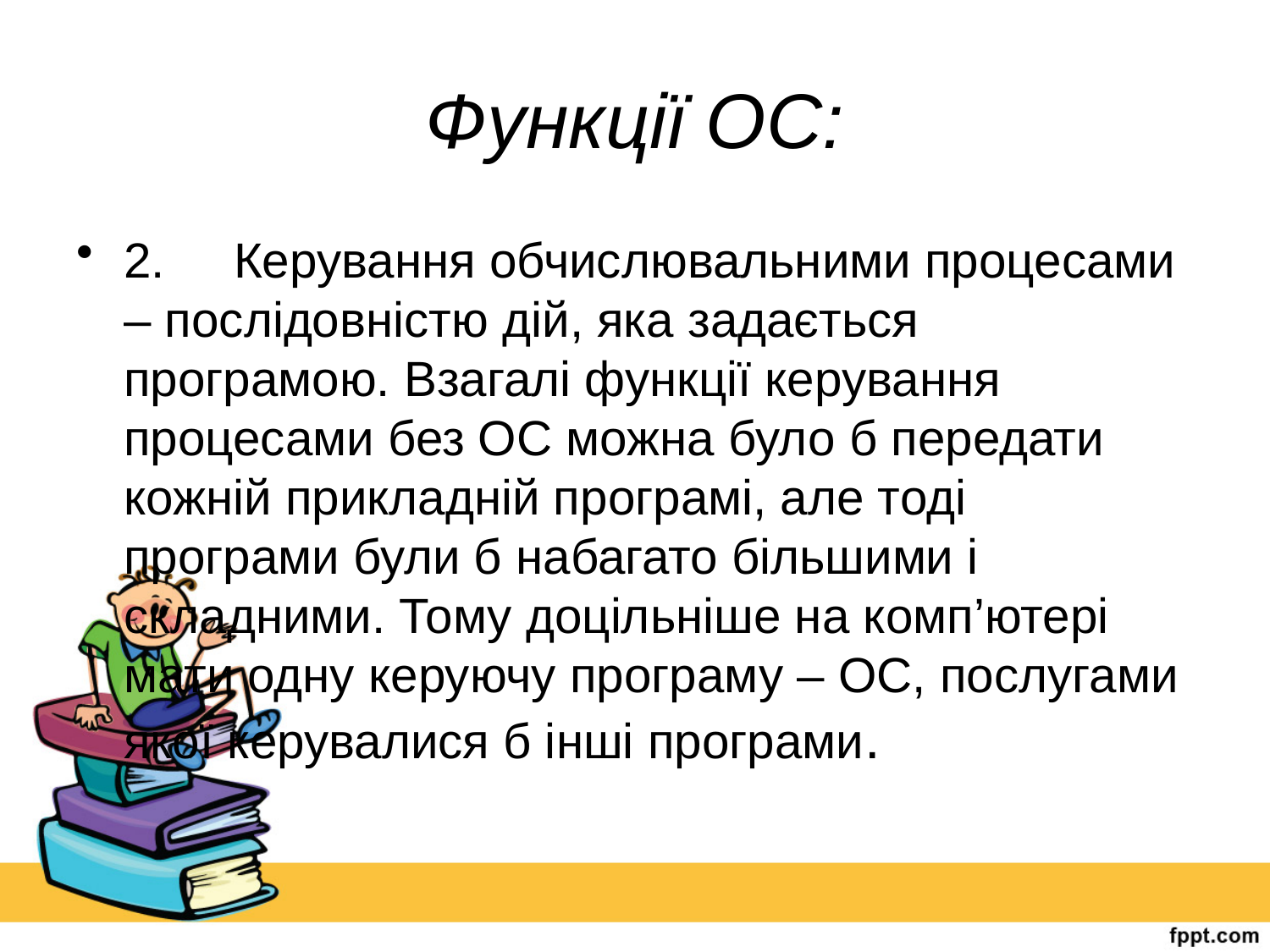

# Функції ОС:
2.     Керування обчислювальними процесами – послідовністю дій, яка задається програмою. Взагалі функції керування процесами без ОС можна було б передати кожній прикладній програмі, але тоді програми були б набагато більшими і складними. Тому доцільніше на комп’ютері мати одну керуючу програму – ОС, послугами якої керувалися б інші програми.